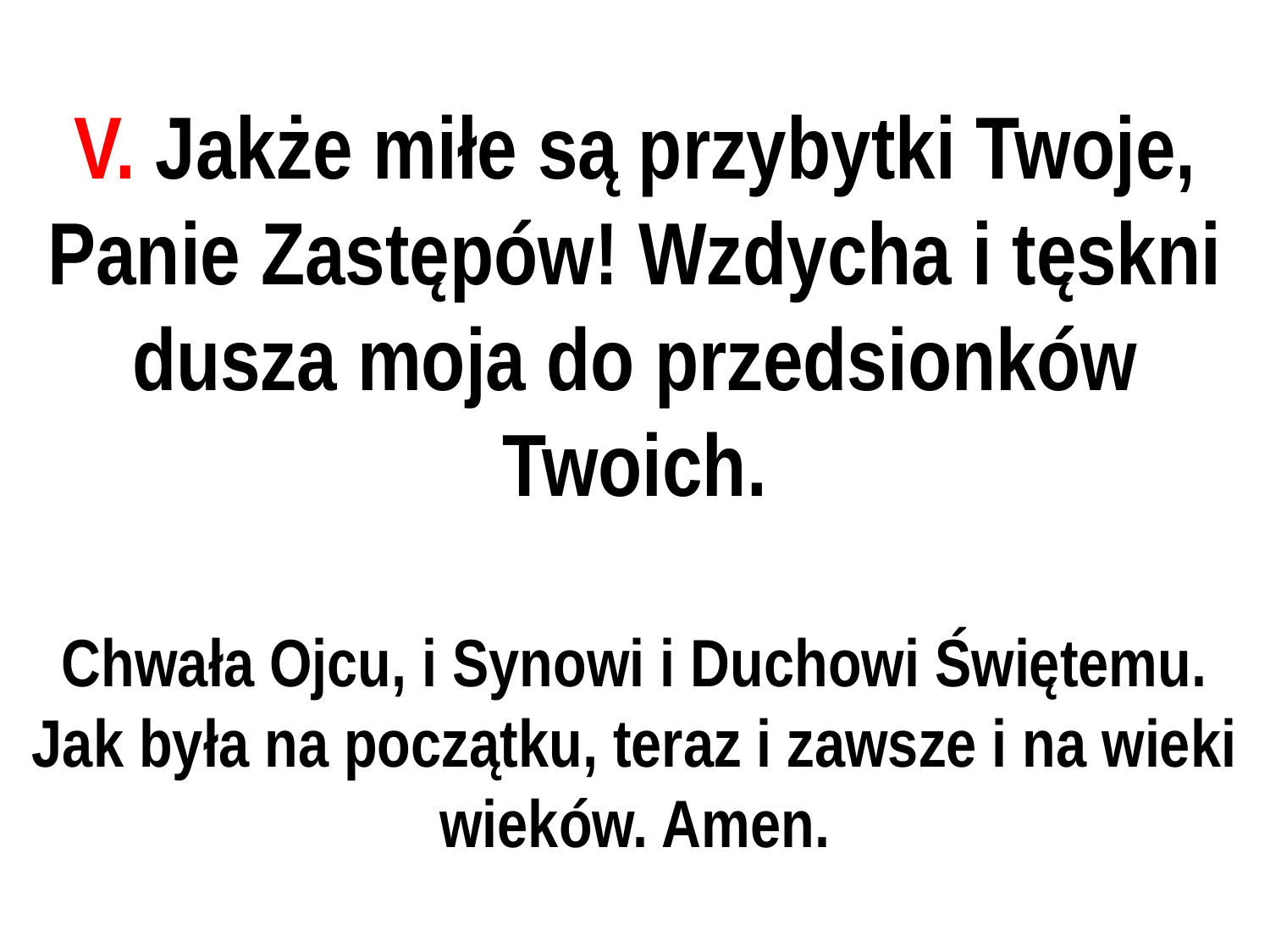

# V. Jakże miłe są przybytki Twoje, Panie Zastępów! Wzdycha i tęskni dusza moja do przedsionków Twoich.

Chwała Ojcu, i Synowi i Duchowi Świętemu. Jak była na początku, teraz i zawsze i na wieki wieków. Amen.